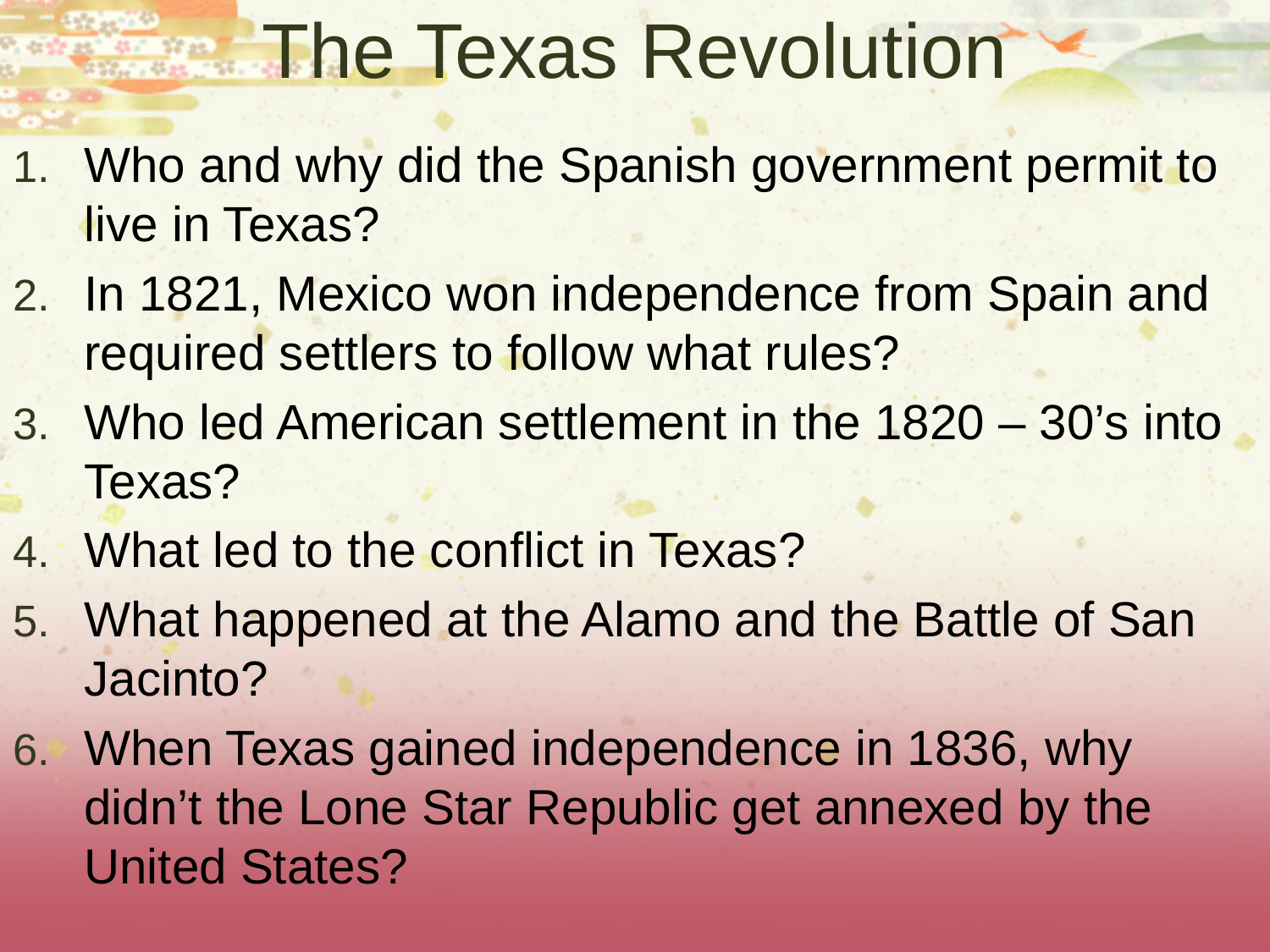

# The Texas Revolution
Who and why did the Spanish government permit to live in Texas?
In 1821, Mexico won independence from Spain and required settlers to follow what rules?
Who led American settlement in the 1820 – 30’s into Texas?
What led to the conflict in Texas?
What happened at the Alamo and the Battle of San Jacinto?
When Texas gained independence in 1836, why didn’t the Lone Star Republic get annexed by the United States?